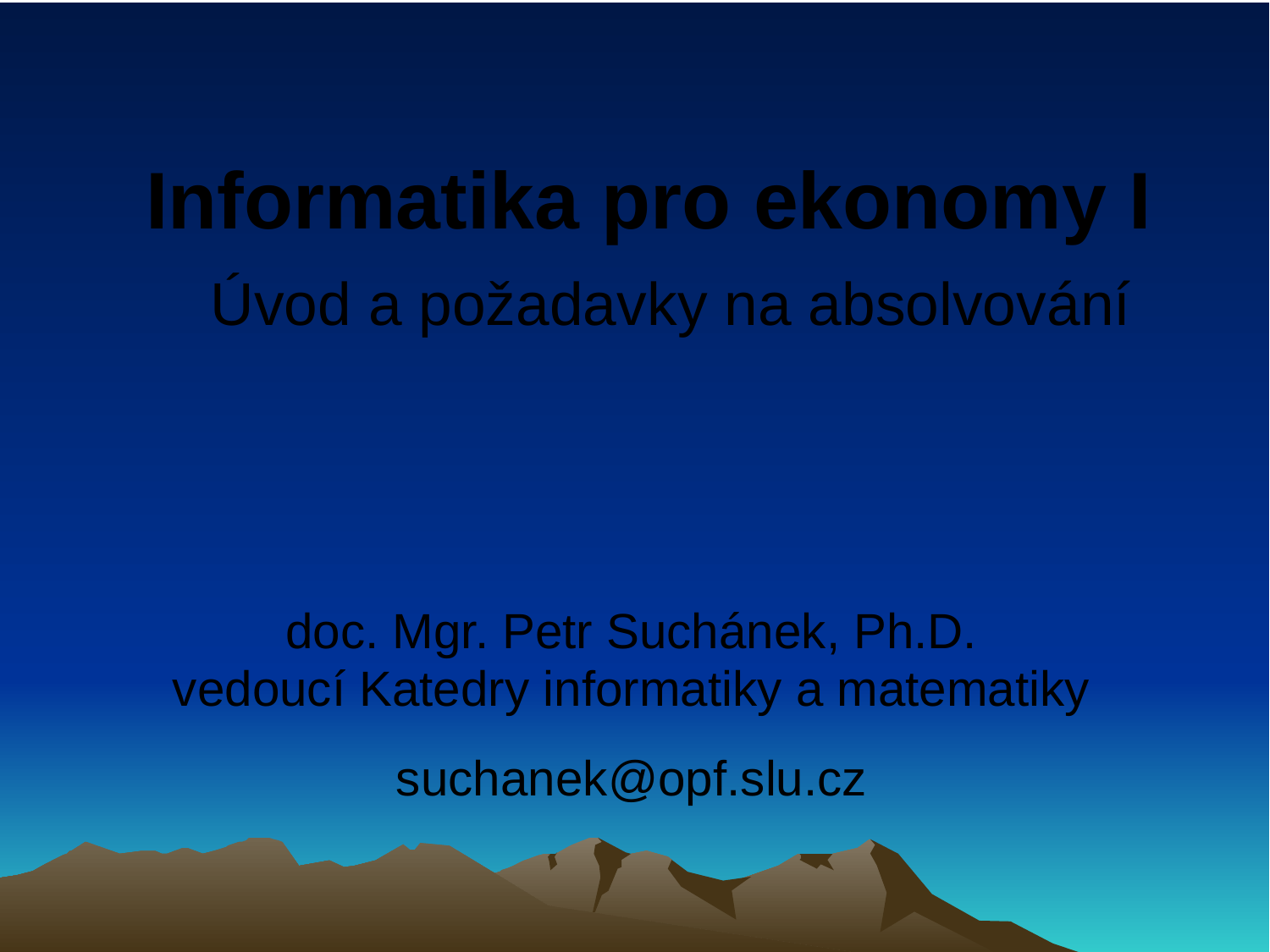

# Informatika pro ekonomy I Úvod a požadavky na absolvování

doc. Mgr. Petr Suchánek, Ph.D.
vedoucí Katedry informatiky a matematiky
suchanek@opf.slu.cz